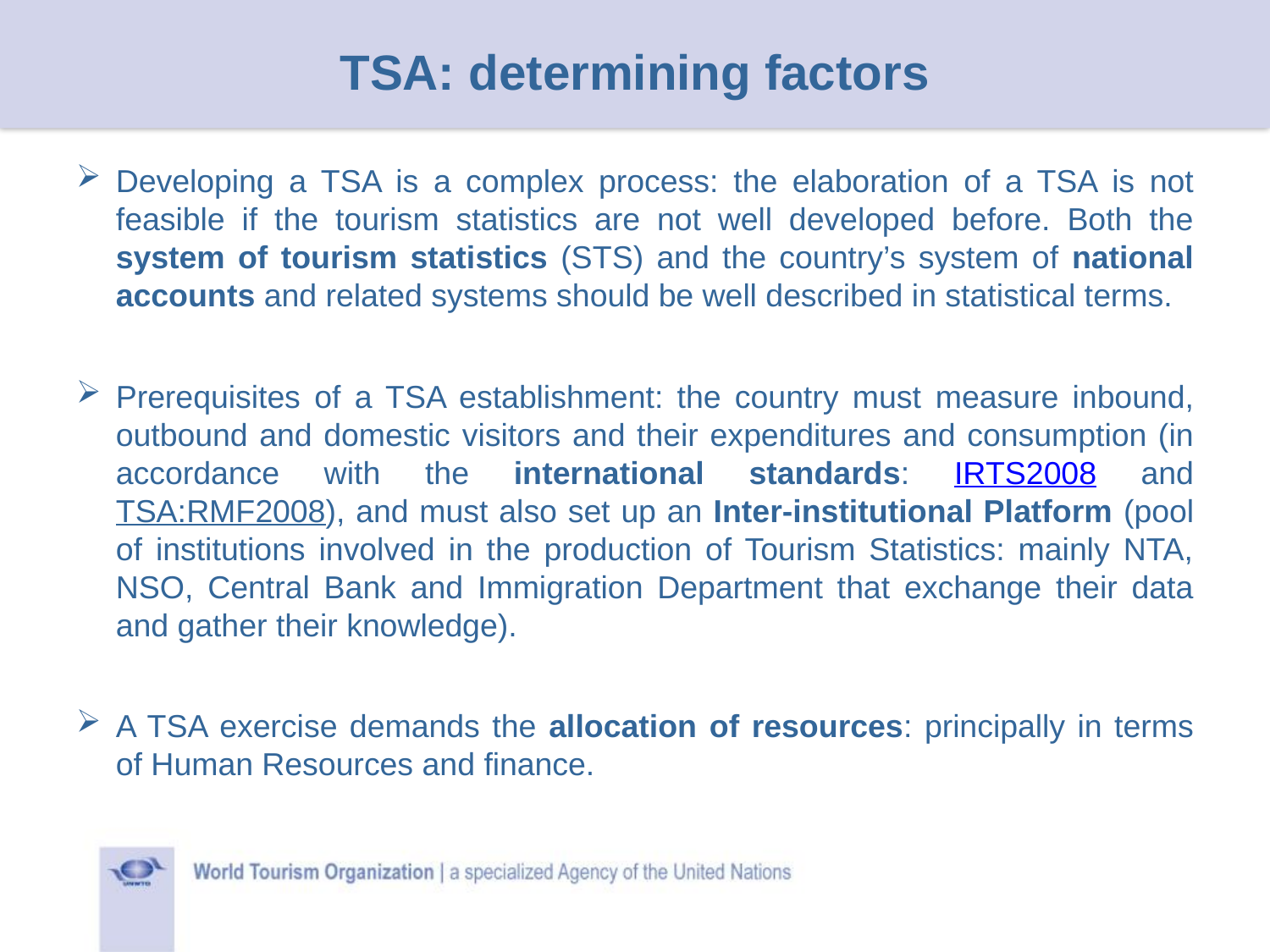

TSA: determining factors
Developing a TSA is a complex process: the elaboration of a TSA is not feasible if the tourism statistics are not well developed before. Both the system of tourism statistics (STS) and the country’s system of national accounts and related systems should be well described in statistical terms.

Prerequisites of a TSA establishment: the country must measure inbound, outbound and domestic visitors and their expenditures and consumption (in accordance with the international standards: IRTS2008 and TSA:RMF2008), and must also set up an Inter-institutional Platform (pool of institutions involved in the production of Tourism Statistics: mainly NTA, NSO, Central Bank and Immigration Department that exchange their data and gather their knowledge).

A TSA exercise demands the allocation of resources: principally in terms of Human Resources and finance.